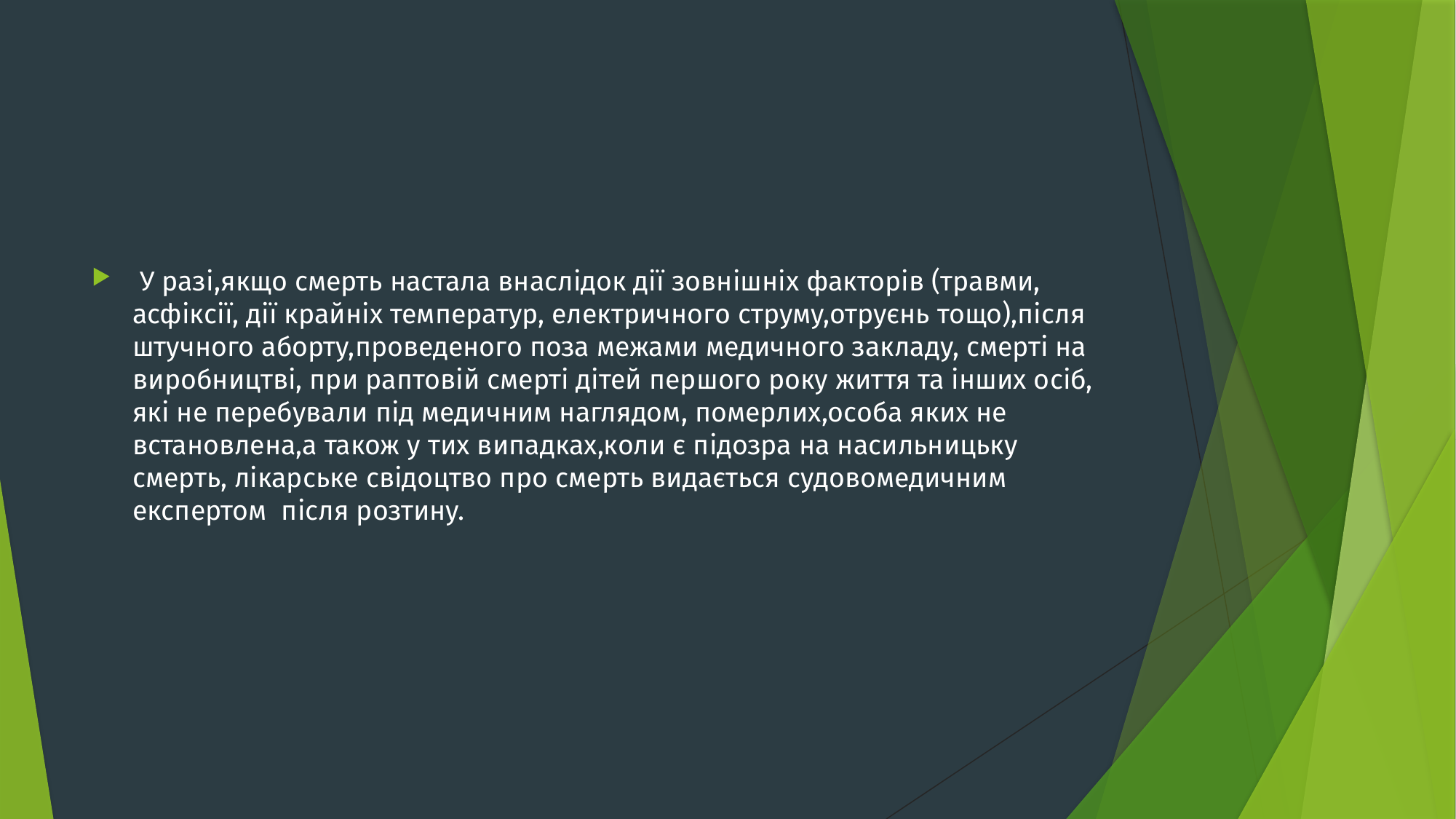

#
 У разі,якщо смерть настала внаслідок дії зовнішніх факторів (травми, асфіксії, дії крайніх температур, електричного струму,отруєнь тощо),після штучного аборту,проведеного поза межами медичного закладу, смерті на виробництві, при раптовій смерті дітей першого року життя та інших осіб, які не перебували під медичним наглядом, померлих,особа яких не встановлена,а також у тих випадках,коли є підозра на насильницьку смерть, лікарське свідоцтво про смерть видається судовомедичним експертом  після розтину.